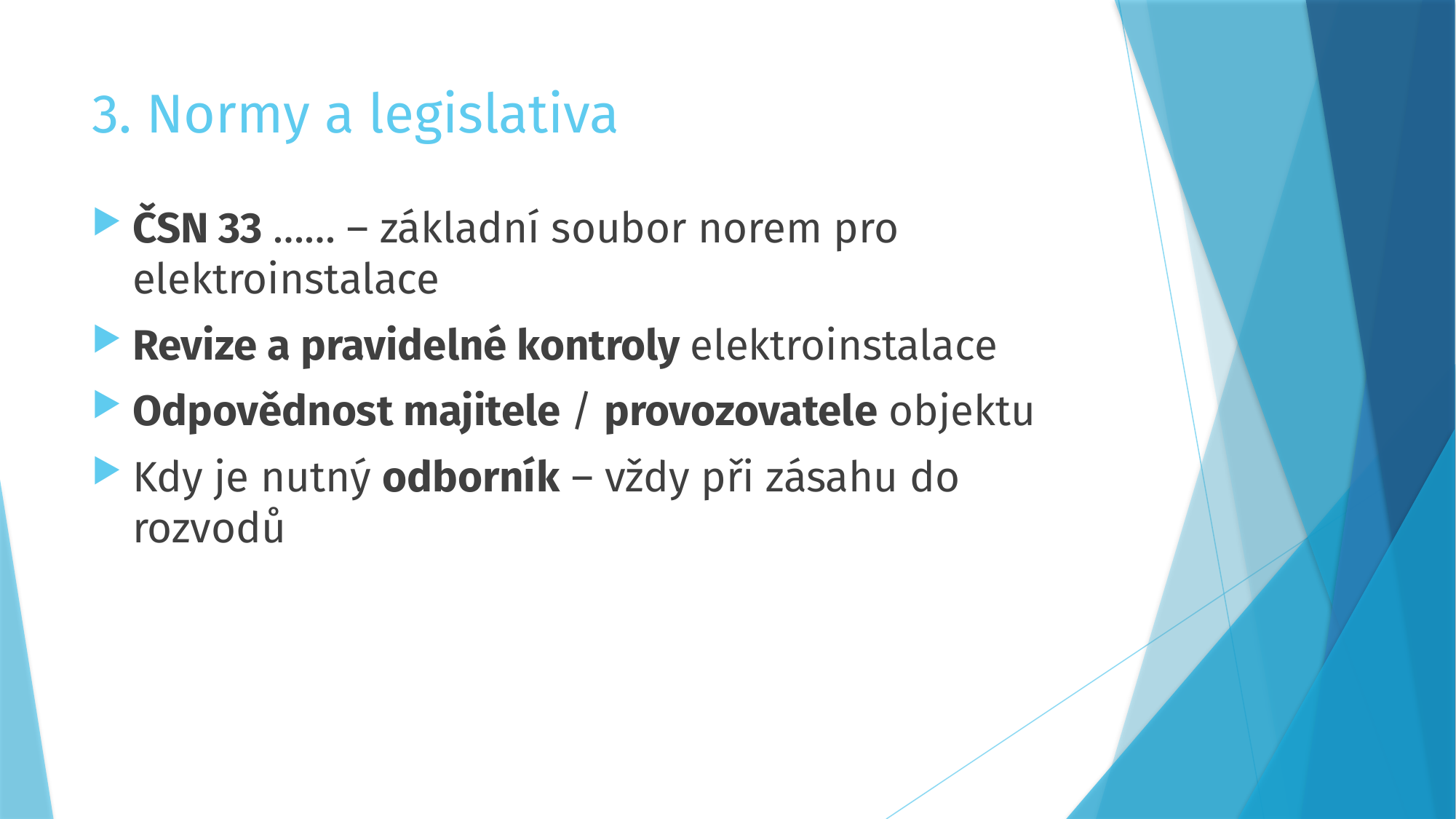

# 3. Normy a legislativa
ČSN 33 …… – základní soubor norem pro elektroinstalace
Revize a pravidelné kontroly elektroinstalace
Odpovědnost majitele / provozovatele objektu
Kdy je nutný odborník – vždy při zásahu do rozvodů